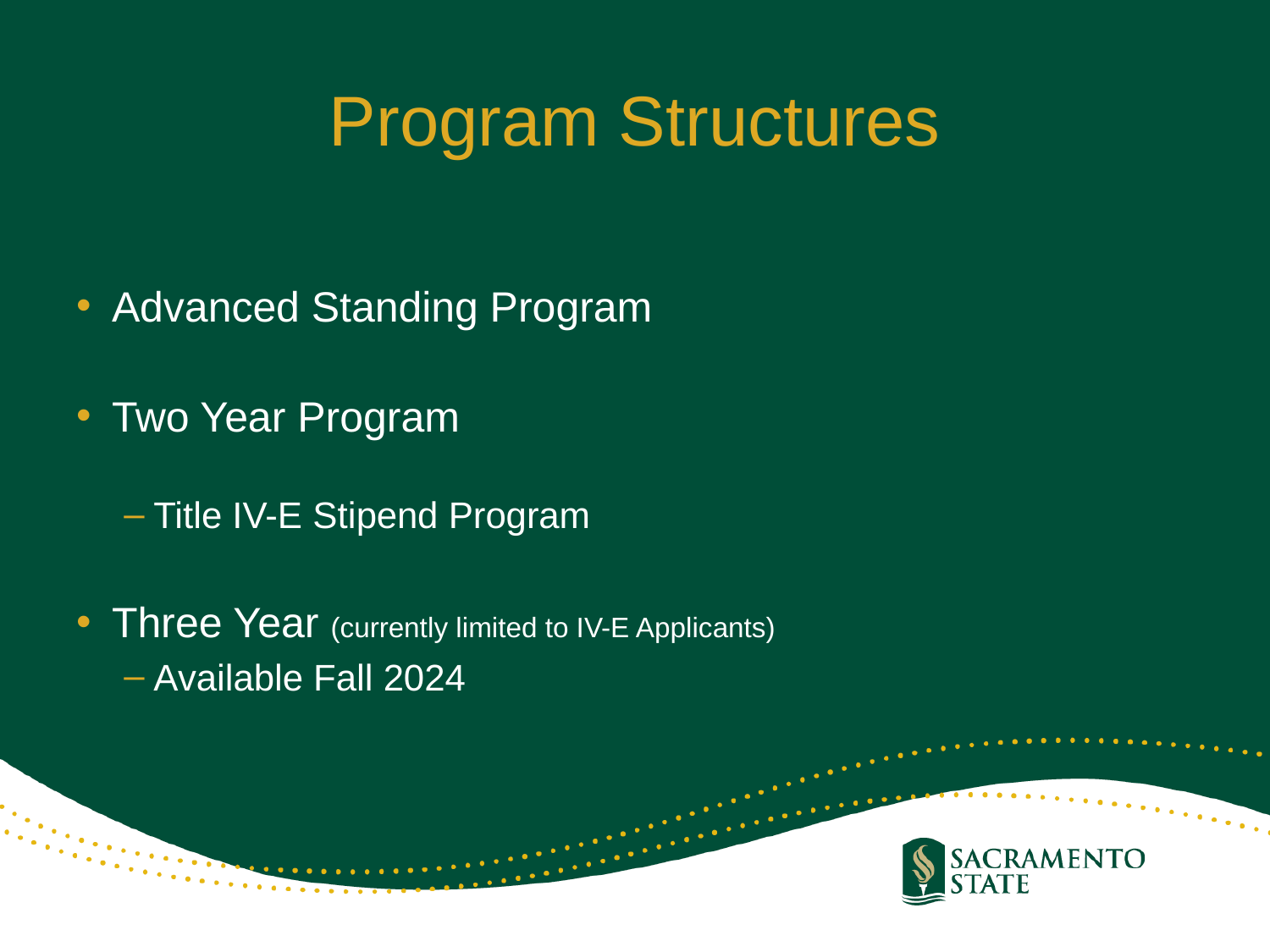

# Program Structures
Advanced Standing Program
Two Year Program
Title IV-E Stipend Program
Three Year (currently limited to IV-E Applicants)
Available Fall 2024